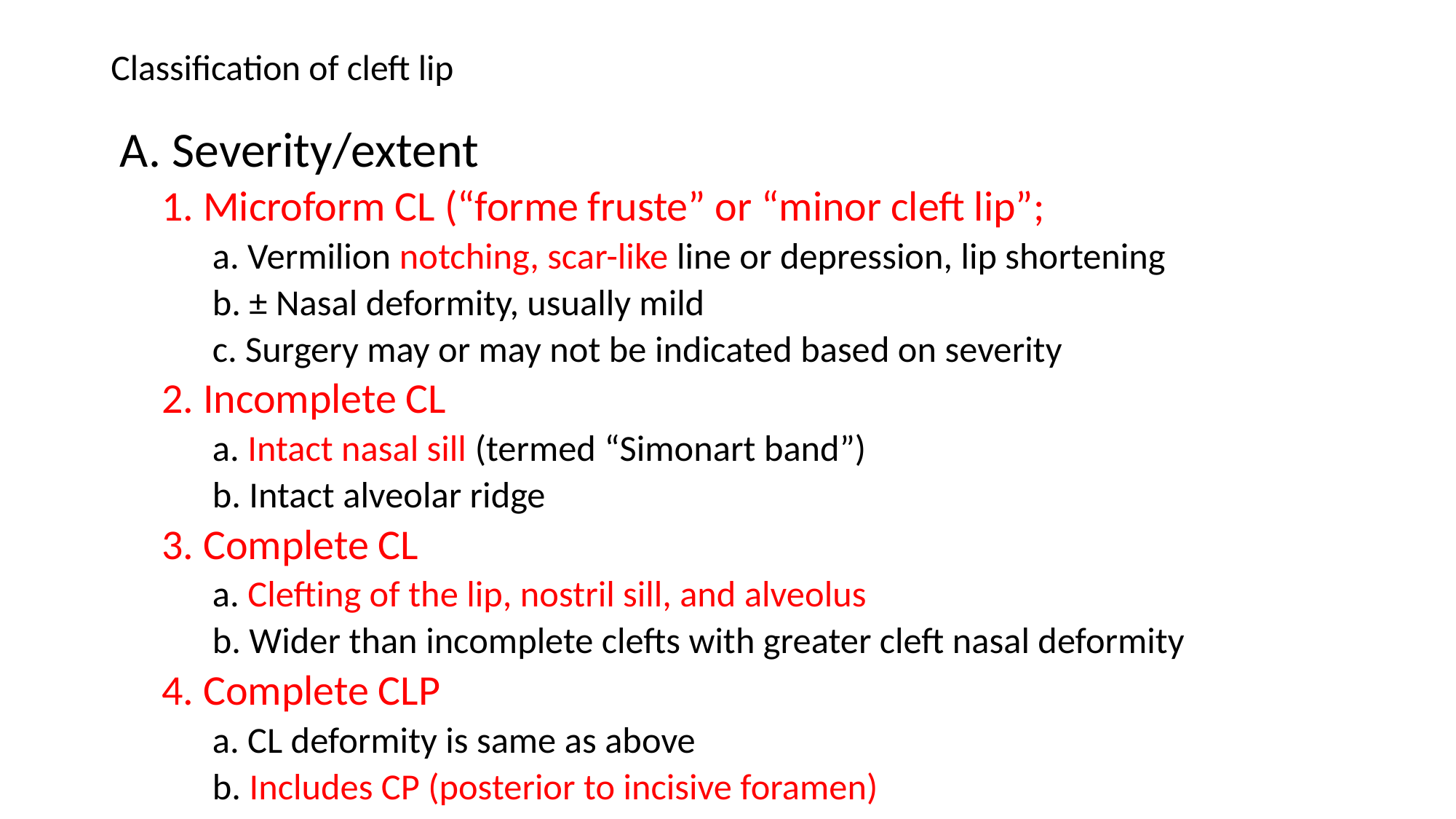

# Classification of cleft lip
 A. Severity/extent
1. Microform CL (“forme fruste” or “minor cleft lip”;
a. Vermilion notching, scar-like line or depression, lip shortening
b. ± Nasal deformity, usually mild
c. Surgery may or may not be indicated based on severity
2. Incomplete CL
a. Intact nasal sill (termed “Simonart band”)
b. Intact alveolar ridge
3. Complete CL
a. Clefting of the lip, nostril sill, and alveolus
b. Wider than incomplete clefts with greater cleft nasal deformity
4. Complete CLP
a. CL deformity is same as above
b. Includes CP (posterior to incisive foramen)